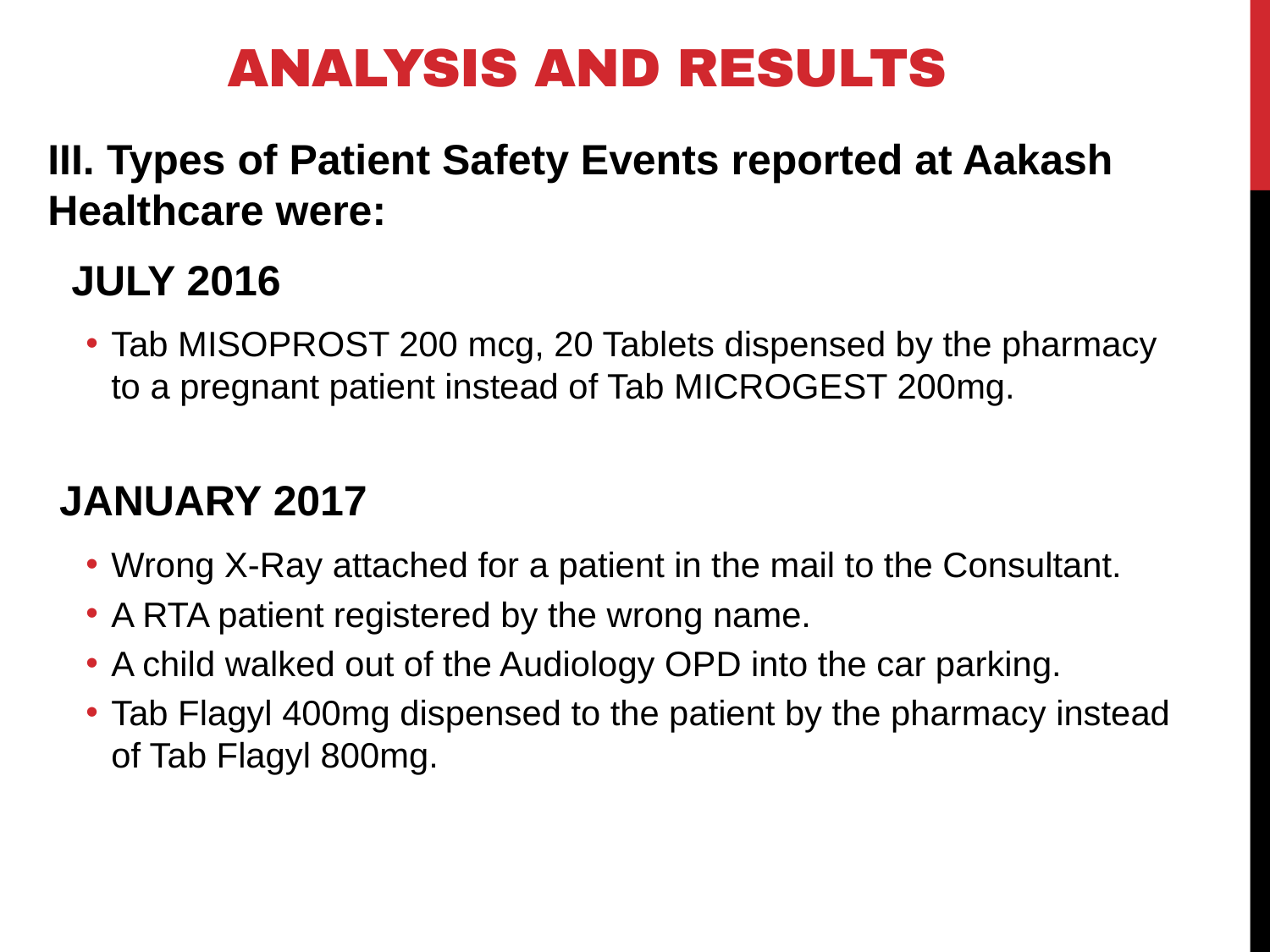

# ANALYSIS and RESULTS
III. Types of Patient Safety Events reported at Aakash Healthcare were:
  JULY 2016
Tab MISOPROST 200 mcg, 20 Tablets dispensed by the pharmacy to a pregnant patient instead of Tab MICROGEST 200mg.

 JANUARY 2017
Wrong X-Ray attached for a patient in the mail to the Consultant.
A RTA patient registered by the wrong name.
A child walked out of the Audiology OPD into the car parking.
Tab Flagyl 400mg dispensed to the patient by the pharmacy instead of Tab Flagyl 800mg.